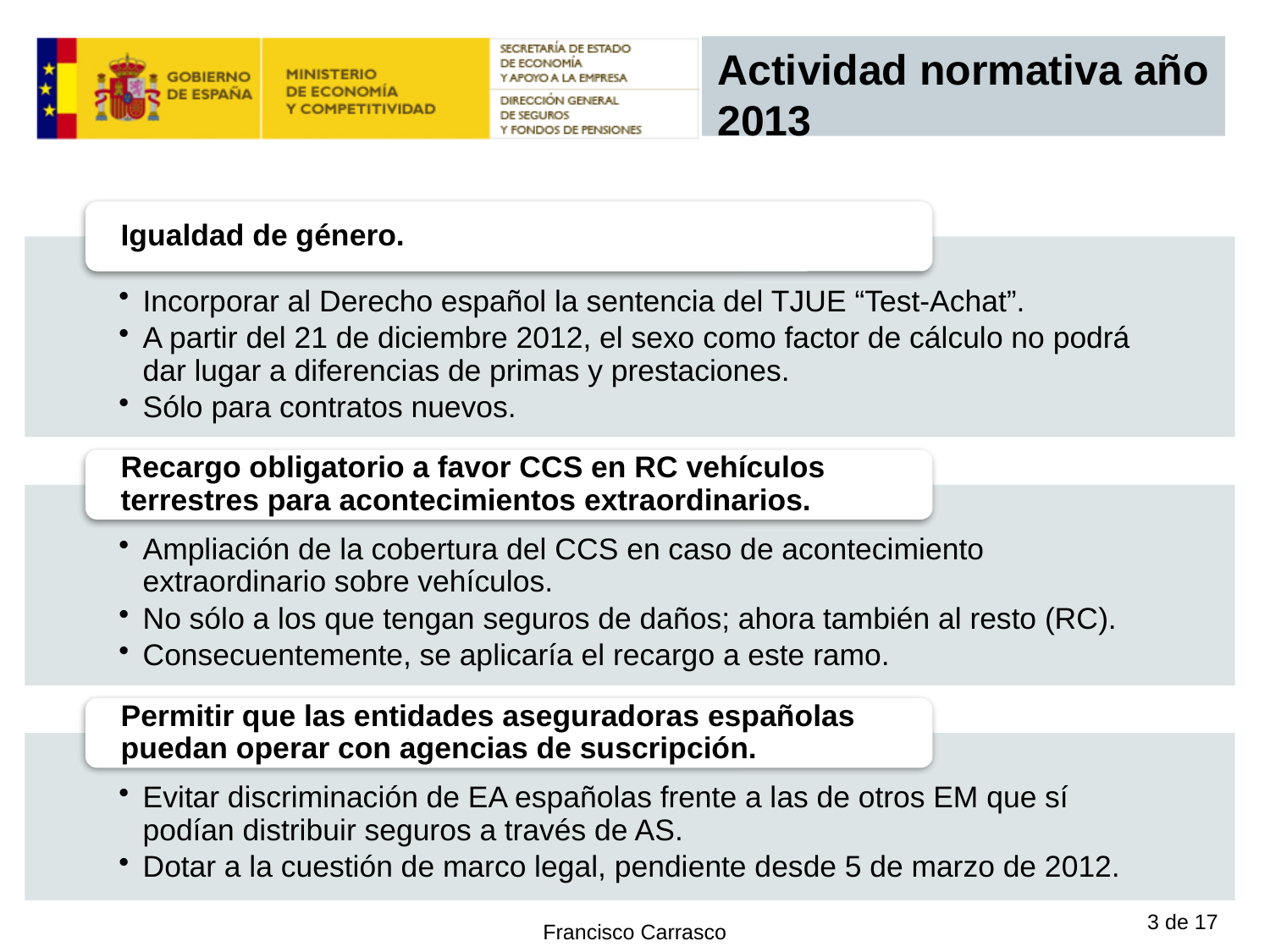

# Actividad normativa año 2013
Incorporar al Derecho español la sentencia del TJUE “Test-Achat”.
A partir del 21 de diciembre 2012, el sexo como factor de cálculo no podrá dar lugar a diferencias de primas y prestaciones.
Sólo para contratos nuevos.
Igualdad de género.
Ampliación de la cobertura del CCS en caso de acontecimiento extraordinario sobre vehículos.
No sólo a los que tengan seguros de daños; ahora también al resto (RC).
Consecuentemente, se aplicaría el recargo a este ramo.
Recargo obligatorio a favor CCS en RC vehículos terrestres para acontecimientos extraordinarios.
Evitar discriminación de EA españolas frente a las de otros EM que sí podían distribuir seguros a través de AS.
Dotar a la cuestión de marco legal, pendiente desde 5 de marzo de 2012.
Permitir que las entidades aseguradoras españolas puedan operar con agencias de suscripción.